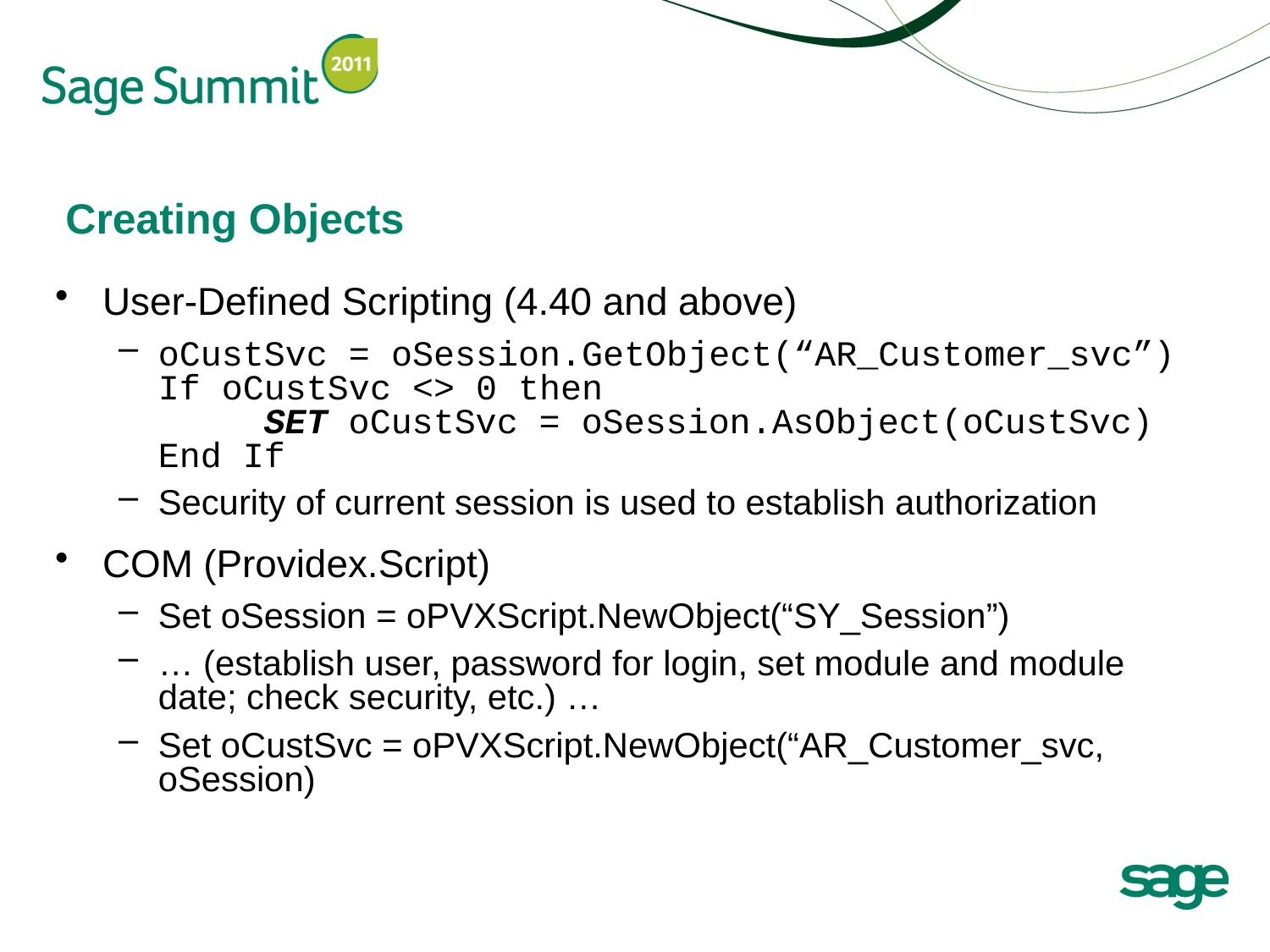

# Creating Objects
User-Defined Scripting (4.40 and above)
oCustSvc = oSession.GetObject(“AR_Customer_svc”)
If oCustSvc <> 0 then
     SET oCustSvc = oSession.AsObject(oCustSvc)
End If
Security of current session is used to establish authorization
COM (Providex.Script)
Set oSession = oPVXScript.NewObject(“SY_Session”)
… (establish user, password for login, set module and module date; check security, etc.) …
Set oCustSvc = oPVXScript.NewObject(“AR_Customer_svc, oSession)